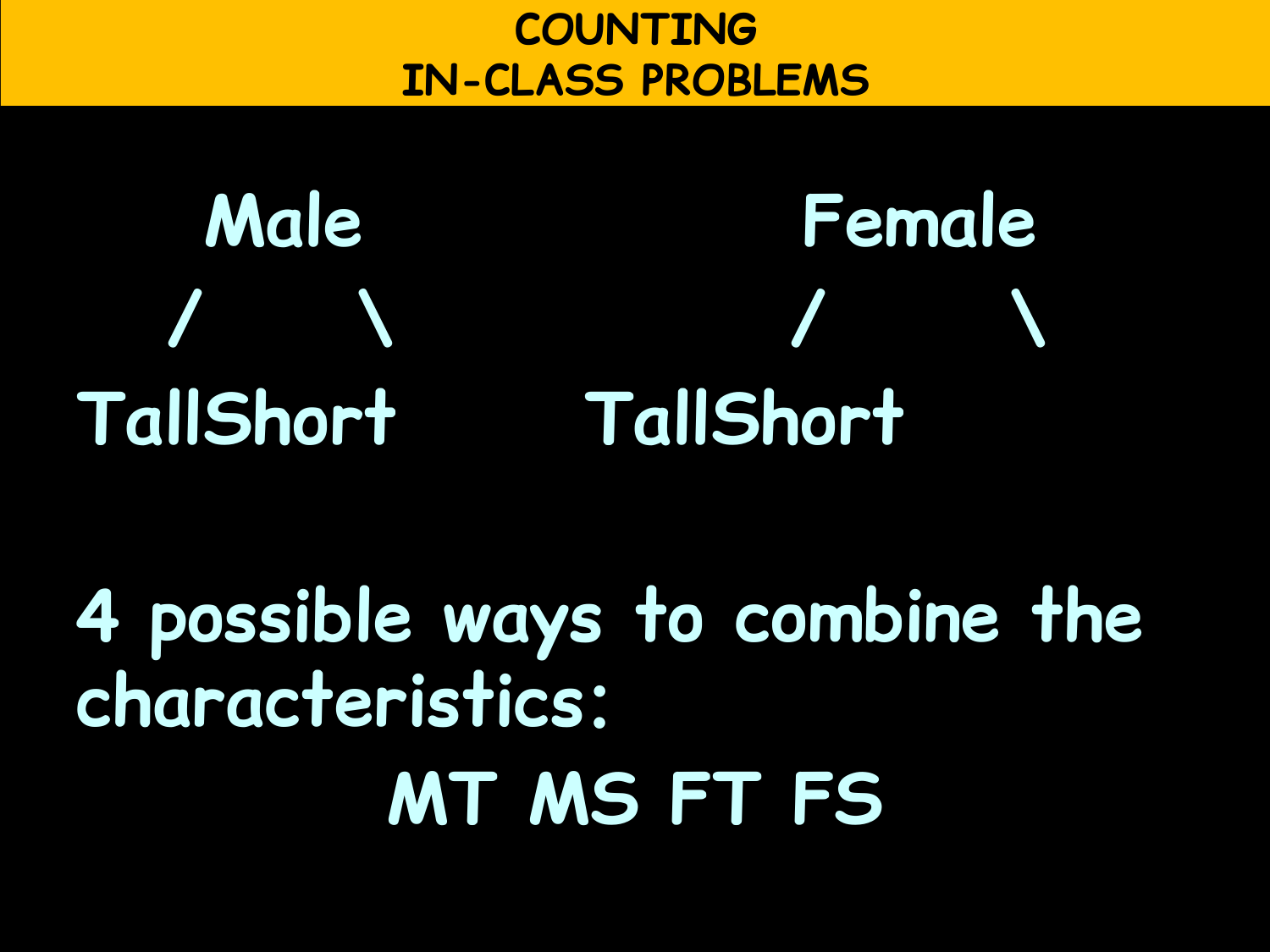

COUNTING
IN-CLASS PROBLEMS
	Male			   Female
   /     \             /      \
Tall	Short		Tall	Short

4 possible ways to combine the characteristics:
MT MS FT FS